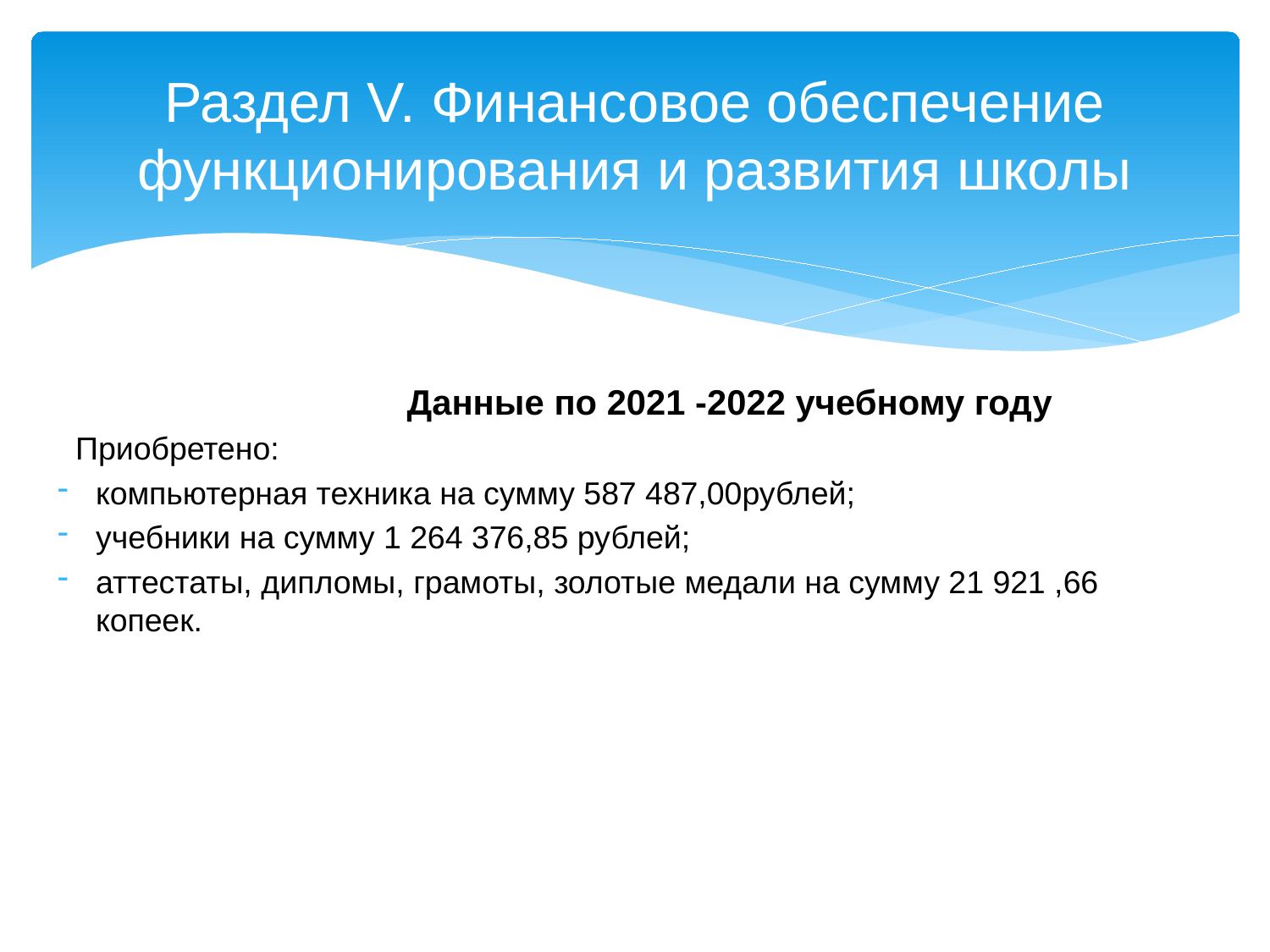

# Раздел V. Финансовое обеспечение функционирования и развития школы

Данные по 2021 -2022 учебному году
  Приобретено:
компьютерная техника на сумму 587 487,00рублей;
учебники на сумму 1 264 376,85 рублей;
аттестаты, дипломы, грамоты, золотые медали на сумму 21 921 ,66 копеек.